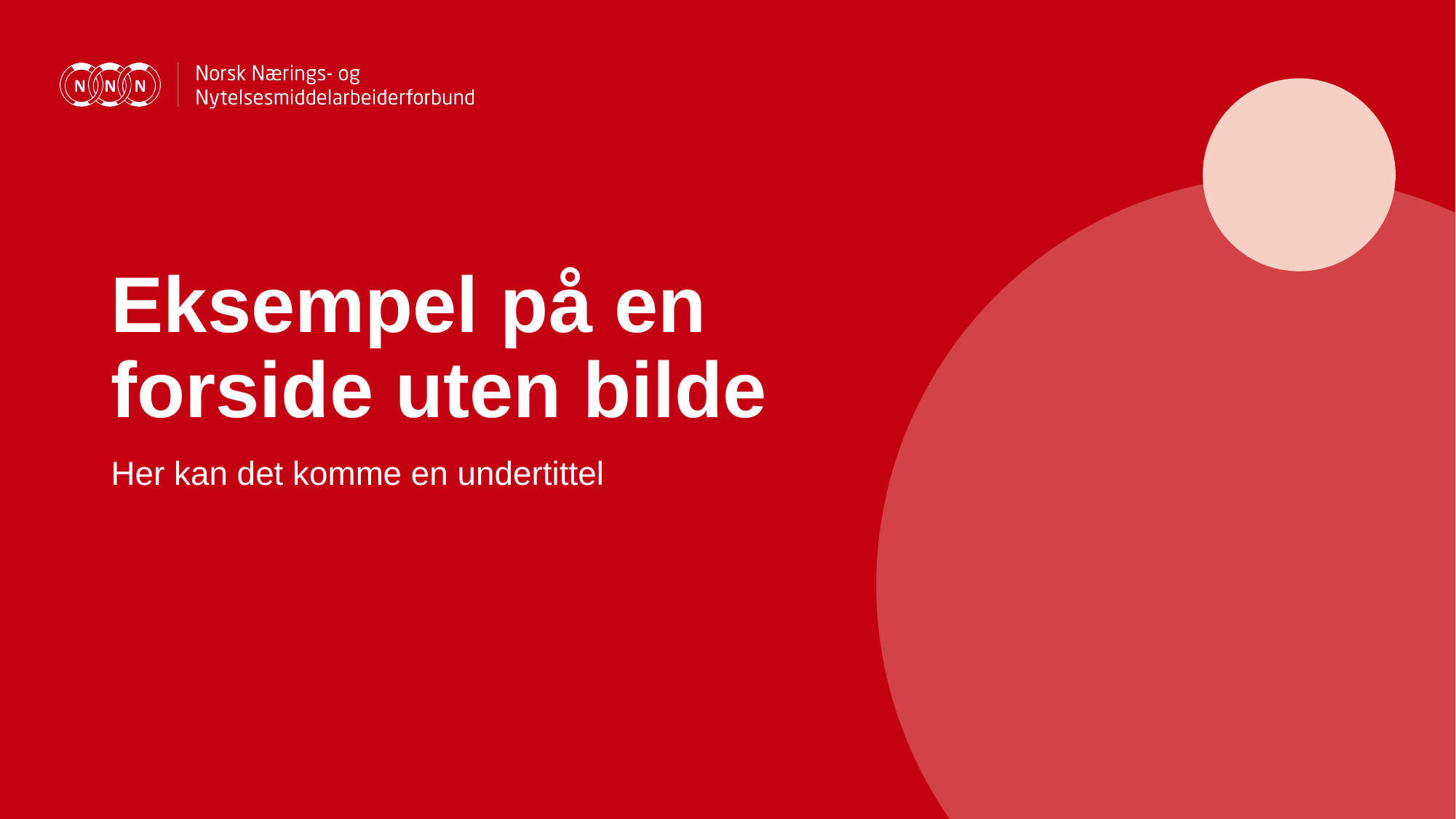

# Eksempel på en forside uten bilde
Her kan det komme en undertittel